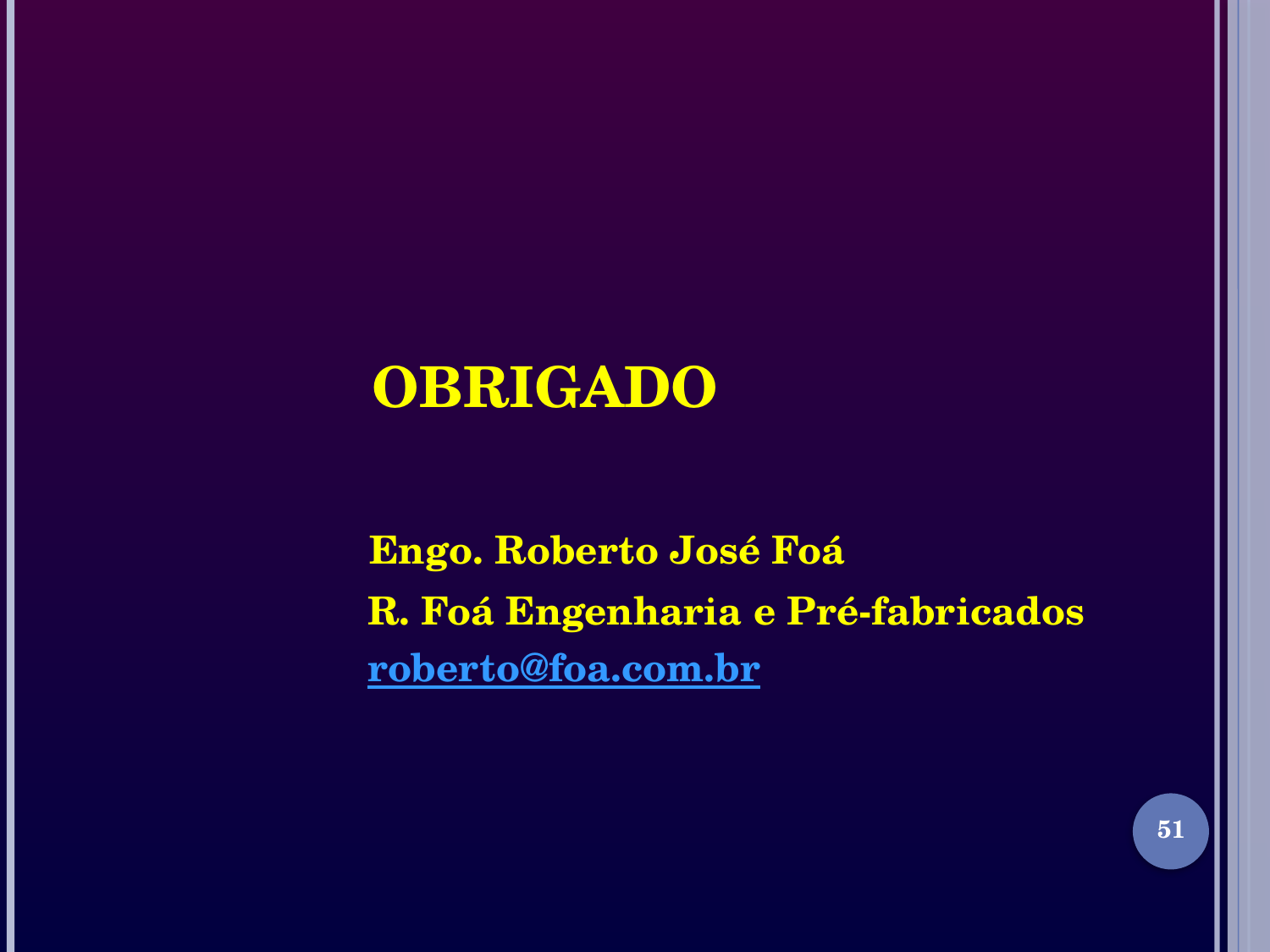

#

                         OBRIGADO

                  Engo. Roberto José Foá
                          R. Foá Engenharia e Pré-fabricados
                          roberto@foa.com.br

51